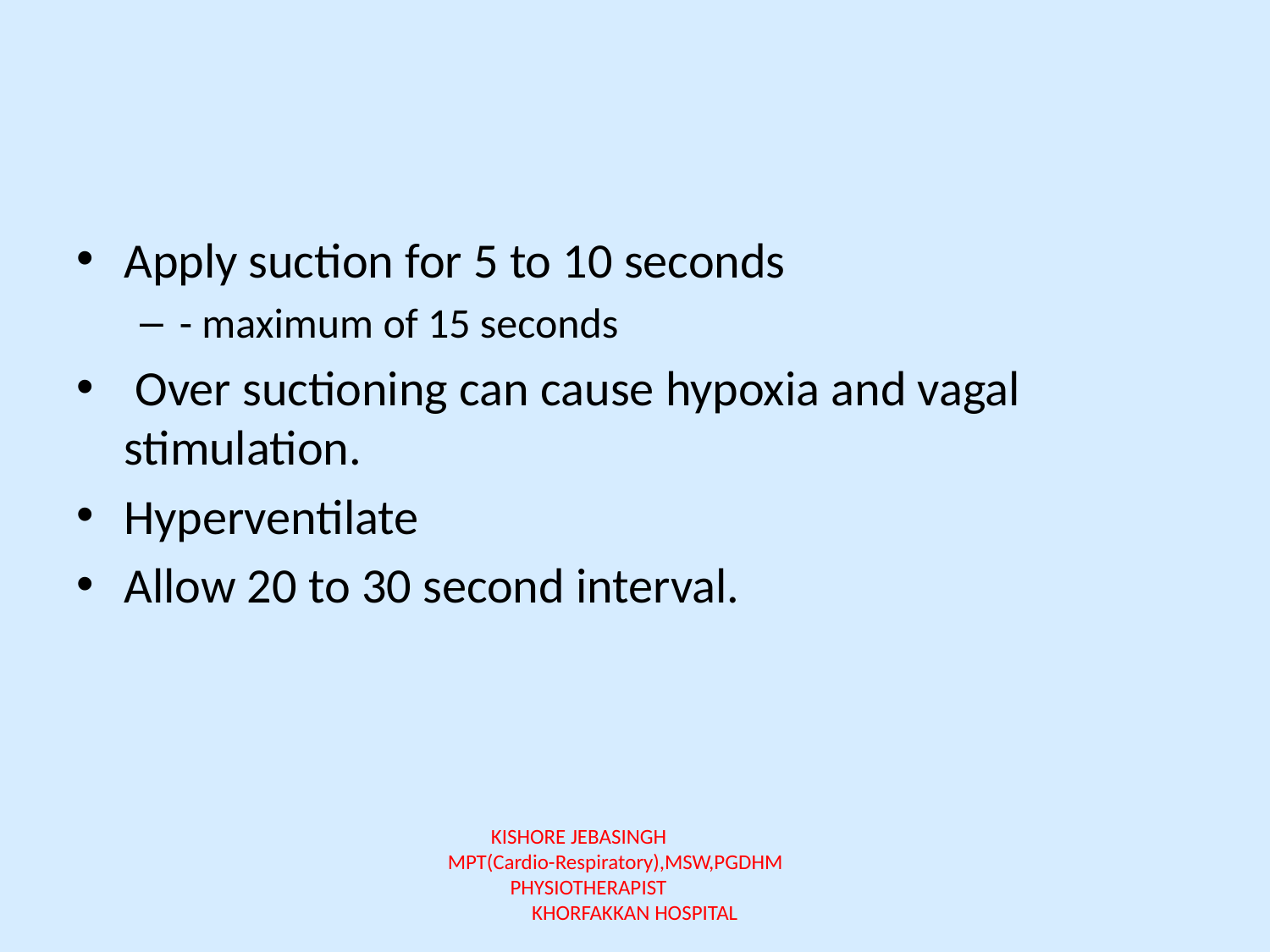

Apply suction for 5 to 10 seconds
- maximum of 15 seconds
 Over suctioning can cause hypoxia and vagal stimulation.
Hyperventilate
Allow 20 to 30 second interval.

KISHORE JEBASINGH                        MPT(Cardio-Respiratory),MSW,PGDHM                PHYSIOTHERAPIST                           KHORFAKKAN HOSPITAL